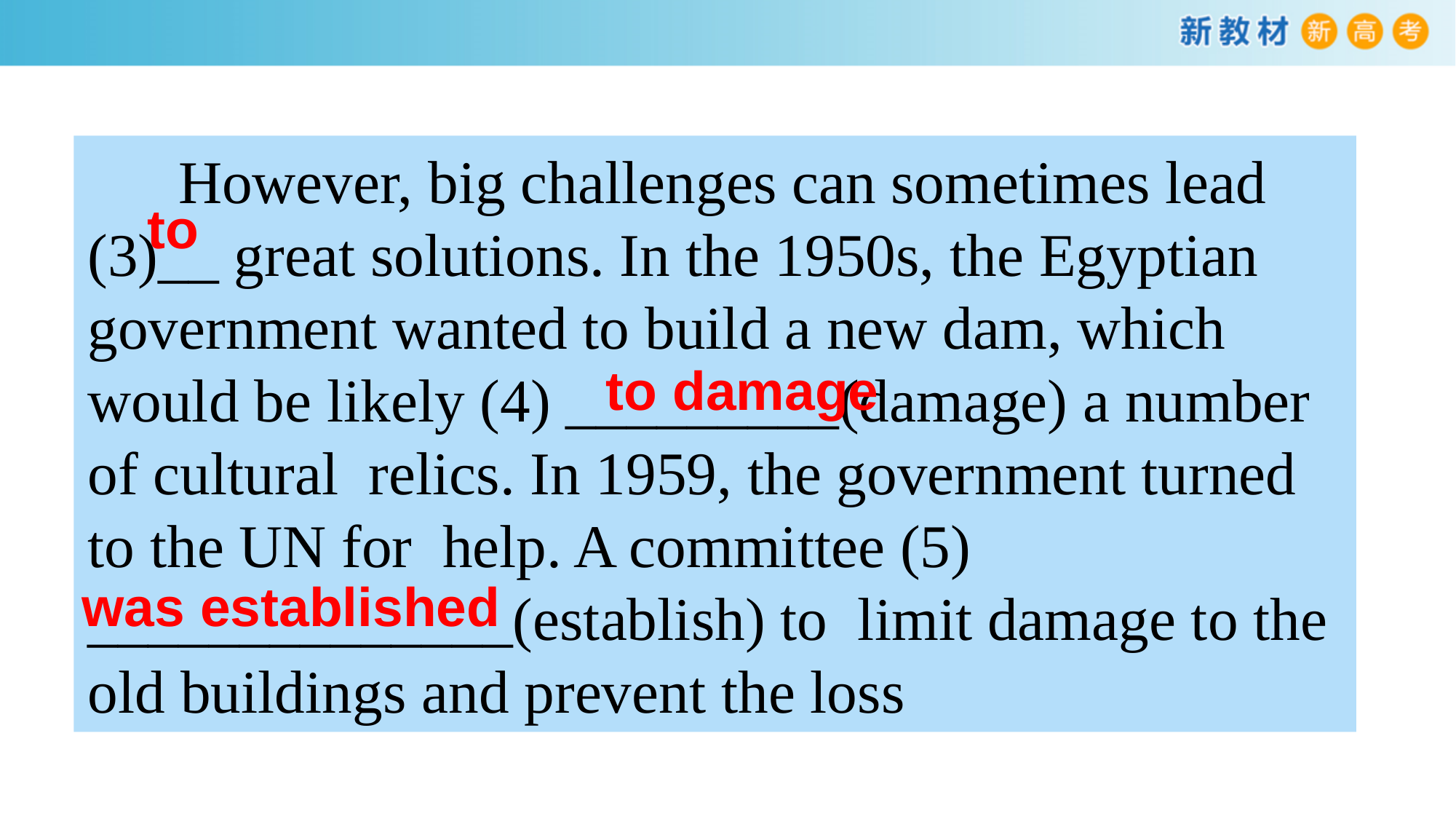

However, big challenges can sometimes lead  (3)__ great solutions. In the 1950s, the Egyptian government wanted to build a new dam, which would be likely (4) _________(damage) a number of cultural  relics. In 1959, the government turned to the UN for  help. A committee (5) ______________(establish) to  limit damage to the old buildings and prevent the loss
to
to damage
was established